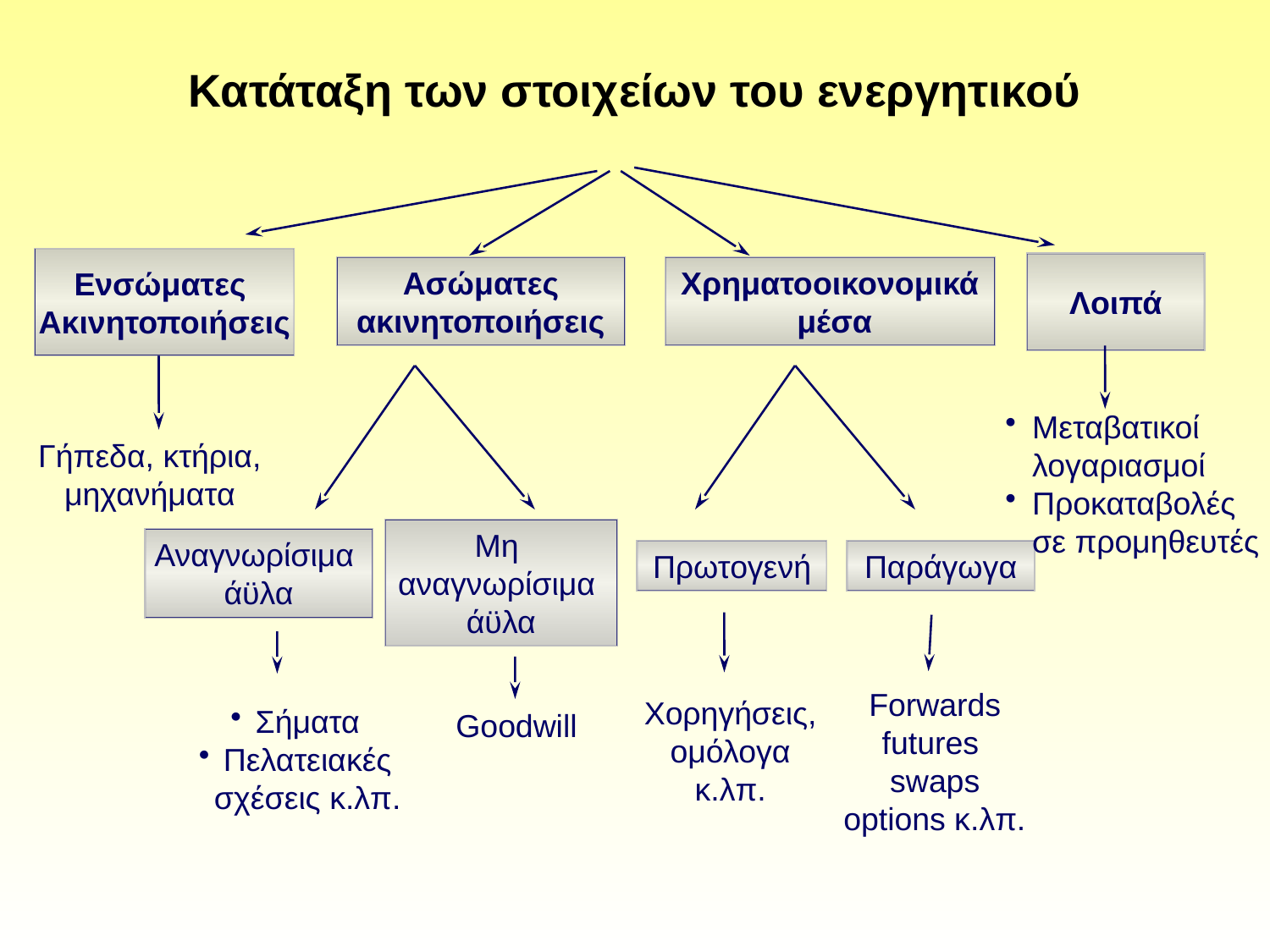

# Κατάταξη των στοιχείων του ενεργητικού

Ενσώματες
Ακινητοποιήσεις
Λοιπά
Ασώματες ακινητοποιήσεις
Χρηματοοικονομικά
 μέσα

Μεταβατικοί
	λογαριασμοί
Προκαταβολές
σε προμηθευτές
Γήπεδα, κτήρια,
μηχανήματα
Μη
αναγνωρίσιμα
άϋλα
Αναγνωρίσιμα
άϋλα
Πρωτογενή
Παράγωγα

Χορηγήσεις,
ομόλογα κ.λπ.
Forwards
futures
swaps
options κ.λπ.
Σήματα
Πελατειακές σχέσεις κ.λπ.
Goodwill